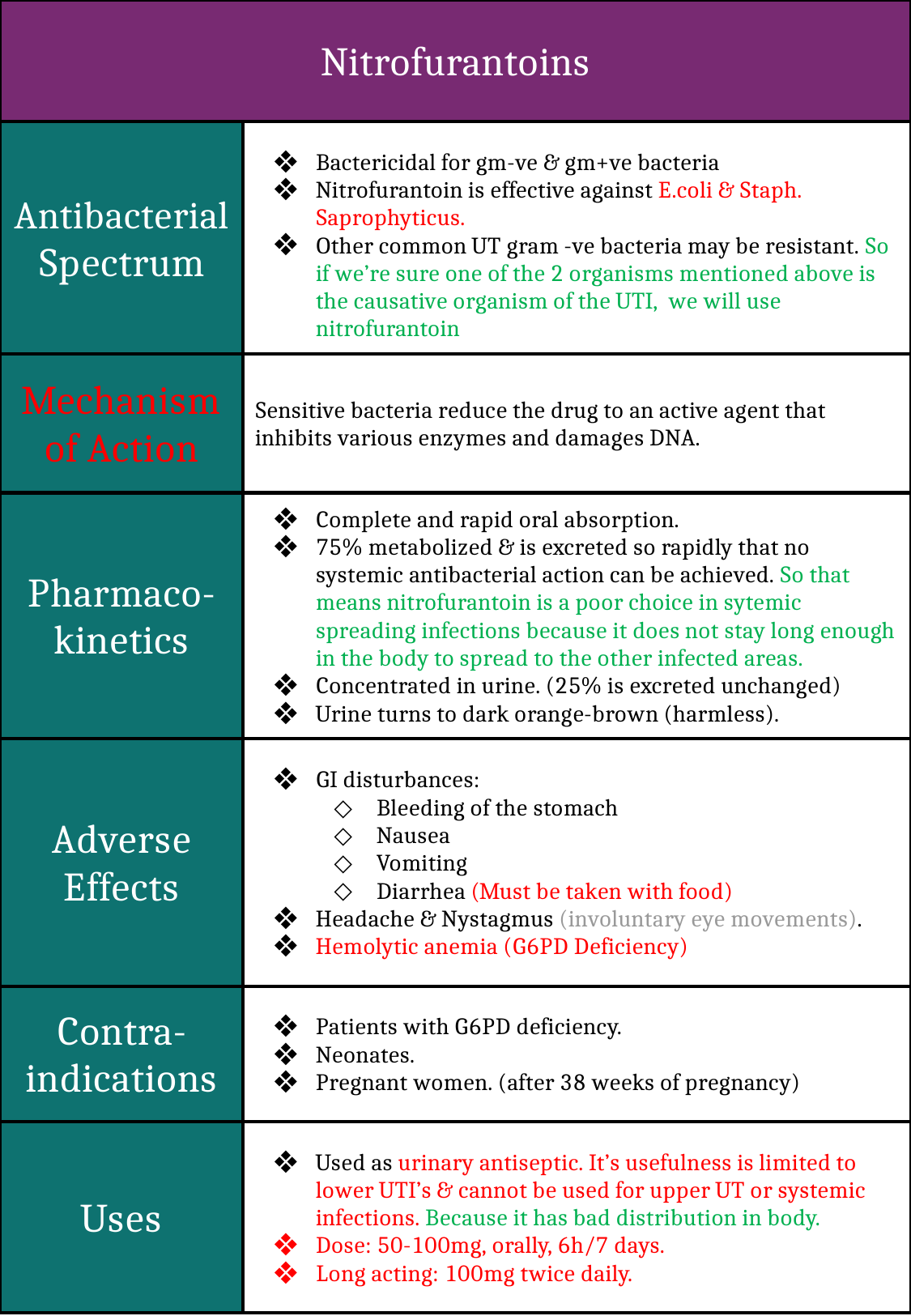

| Nitrofurantoins |  |
| --- | --- |
| Antibacterial Spectrum | Bactericidal for gm-ve & gm+ve bacteria Nitrofurantoin is effective against E.coli & Staph. Saprophyticus. Other common UT gram -ve bacteria may be resistant. So if we’re sure one of the 2 organisms mentioned above is the causative organism of the UTI, we will use nitrofurantoin |
| Mechanism of Action | Sensitive bacteria reduce the drug to an active agent that inhibits various enzymes and damages DNA. |
| Pharmaco- kinetics | Complete and rapid oral absorption. 75% metabolized & is excreted so rapidly that no systemic antibacterial action can be achieved. So that means nitrofurantoin is a poor choice in sytemic spreading infections because it does not stay long enough in the body to spread to the other infected areas. Concentrated in urine. (25% is excreted unchanged) Urine turns to dark orange-brown (harmless). |
| Adverse Effects | GI disturbances: Bleeding of the stomach Nausea Vomiting Diarrhea (Must be taken with food) Headache & Nystagmus (involuntary eye movements). Hemolytic anemia (G6PD Deficiency) |
| Contra- indications | Patients with G6PD deficiency. Neonates. Pregnant women. (after 38 weeks of pregnancy) |
| Uses | Used as urinary antiseptic. It’s usefulness is limited to lower UTI’s & cannot be used for upper UT or systemic infections. Because it has bad distribution in body. Dose: 50-100mg, orally, 6h/7 days. Long acting: 100mg twice daily. |